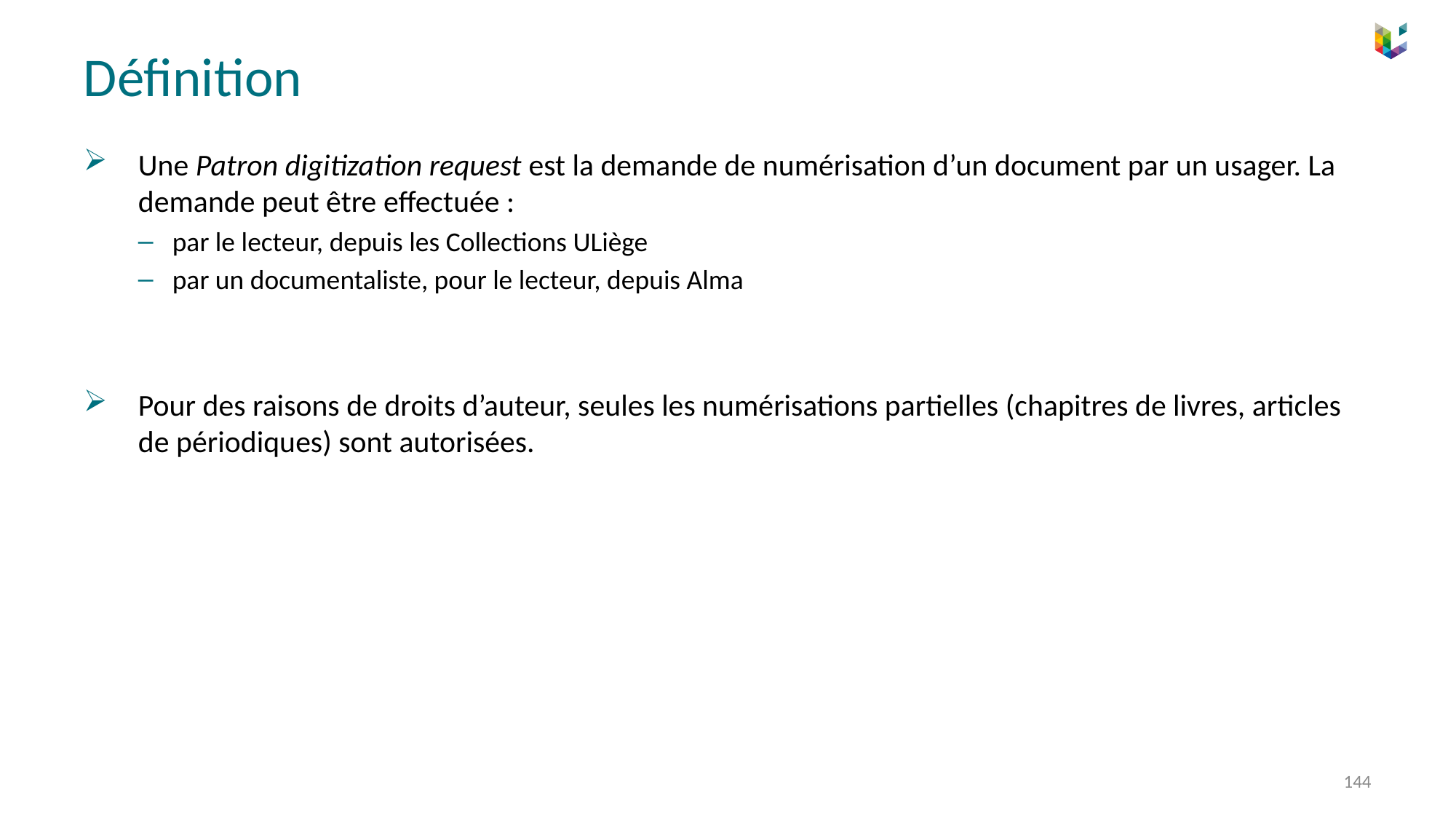

# Définition
Une Patron digitization request est la demande de numérisation d’un document par un usager. La demande peut être effectuée :
par le lecteur, depuis les Collections ULiège
par un documentaliste, pour le lecteur, depuis Alma

Pour des raisons de droits d’auteur, seules les numérisations partielles (chapitres de livres, articles de périodiques) sont autorisées.
144